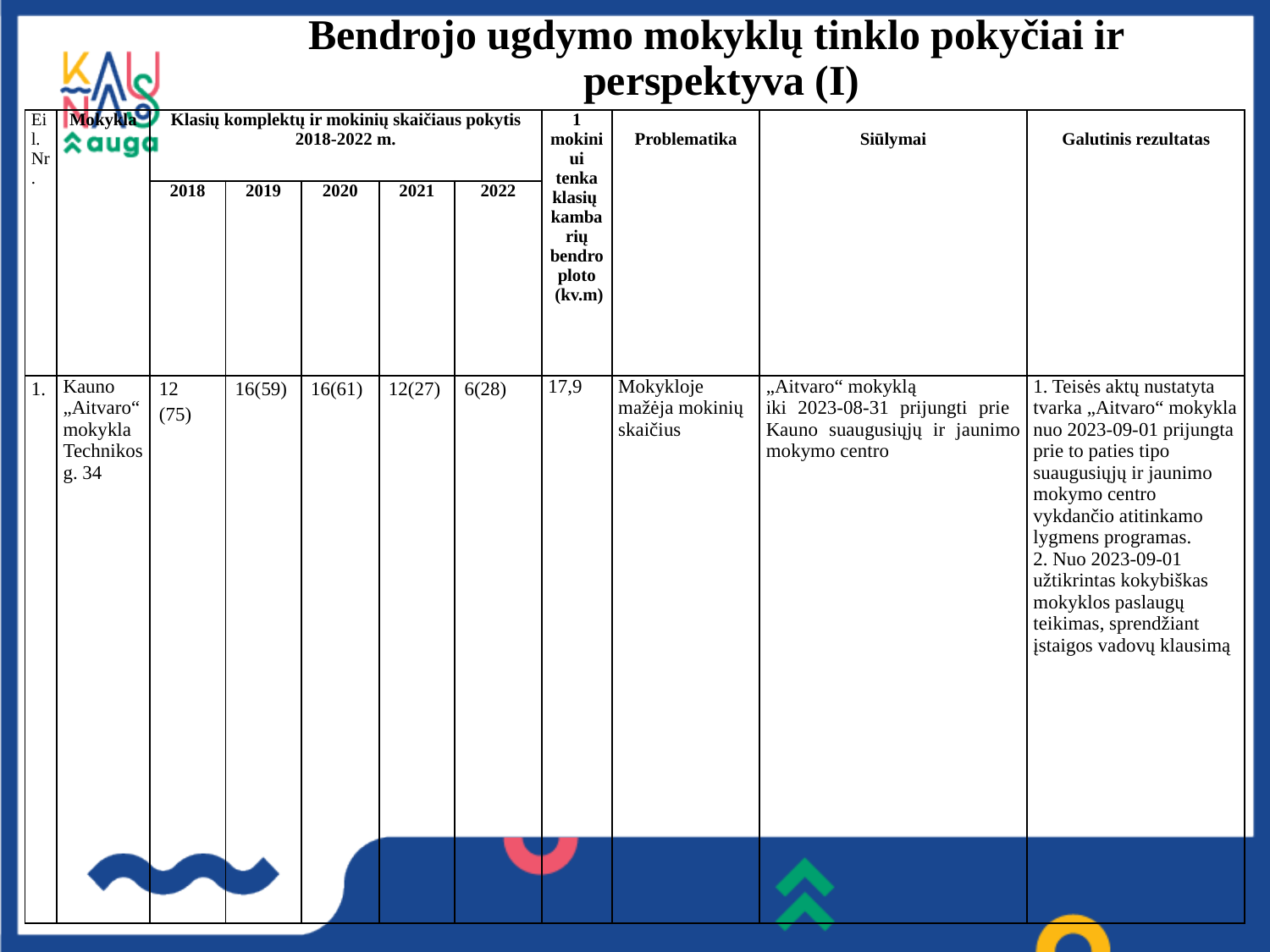

# Bendrojo ugdymo mokyklų tinklo pokyčiai ir perspektyva (I)
| Eil. Nr. | Mokykla | Klasių komplektų ir mokinių skaičiaus pokytis 2018-2022 m. |  |  |  |  | 1 mokiniui tenka klasių kambarių bendro ploto (kv.m) | Problematika | Siūlymai | Galutinis rezultatas |
| --- | --- | --- | --- | --- | --- | --- | --- | --- | --- | --- |
|  |  | 2018 | 2019 | 2020 | 2021 | 2022 |  |  |  |  |
| 1. | Kauno „Aitvaro“ mokykla Technikos g. 34 | 12 (75) | 16(59) | 16(61) | 12(27) | 6(28) | 17,9 | Mokykloje mažėja mokinių skaičius | „Aitvaro“ mokyklą iki 2023-08-31 prijungti prie Kauno suaugusiųjų ir jaunimo mokymo centro | 1. Teisės aktų nustatyta tvarka „Aitvaro“ mokykla nuo 2023-09-01 prijungta prie to paties tipo suaugusiųjų ir jaunimo mokymo centro vykdančio atitinkamo lygmens programas. 2. Nuo 2023-09-01 užtikrintas kokybiškas mokyklos paslaugų teikimas, sprendžiant įstaigos vadovų klausimą |